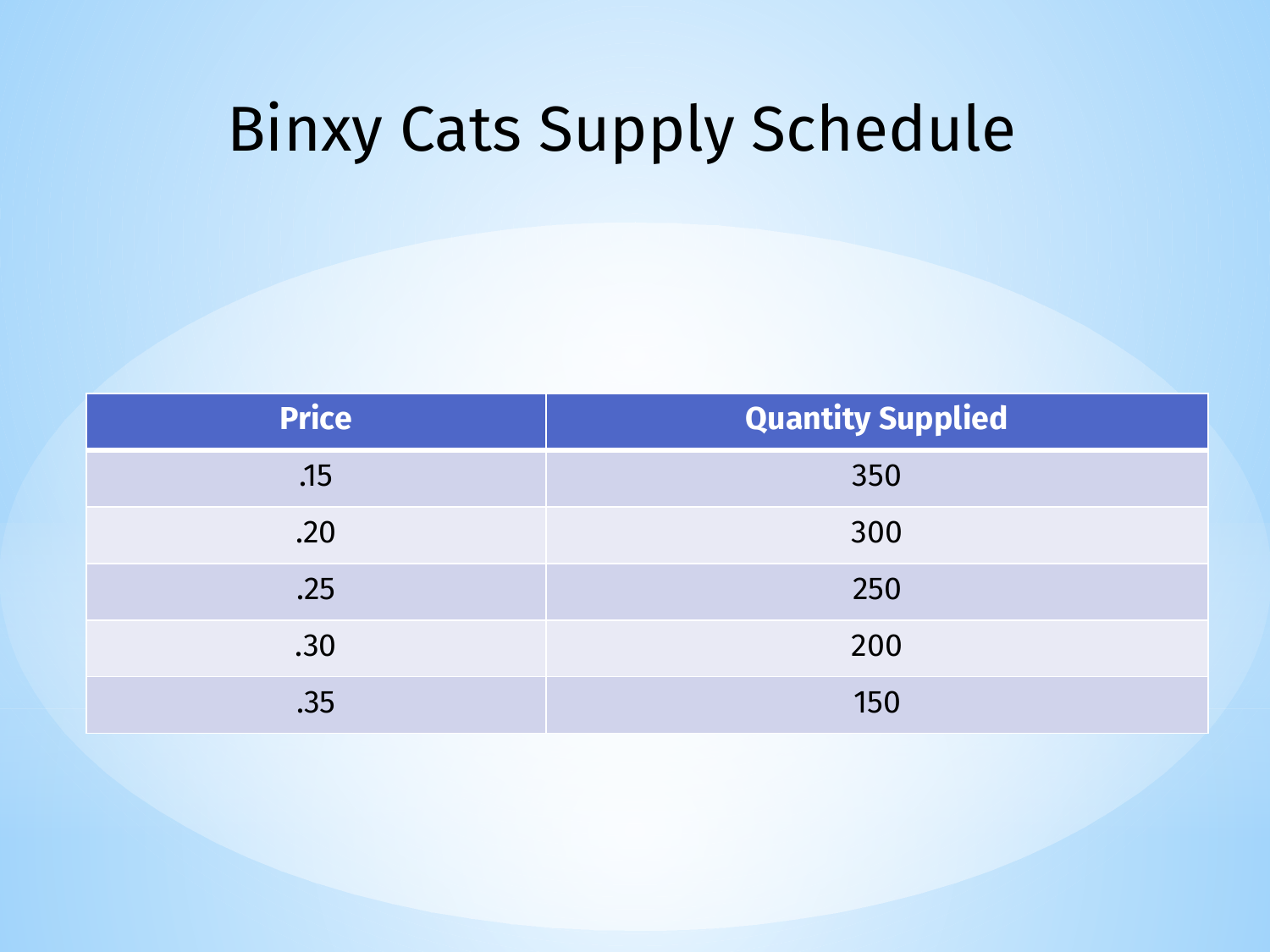

Binxy Cats Supply Schedule
| Price | Quantity Supplied |
| --- | --- |
| .15 | 350 |
| .20 | 300 |
| .25 | 250 |
| .30 | 200 |
| .35 | 150 |